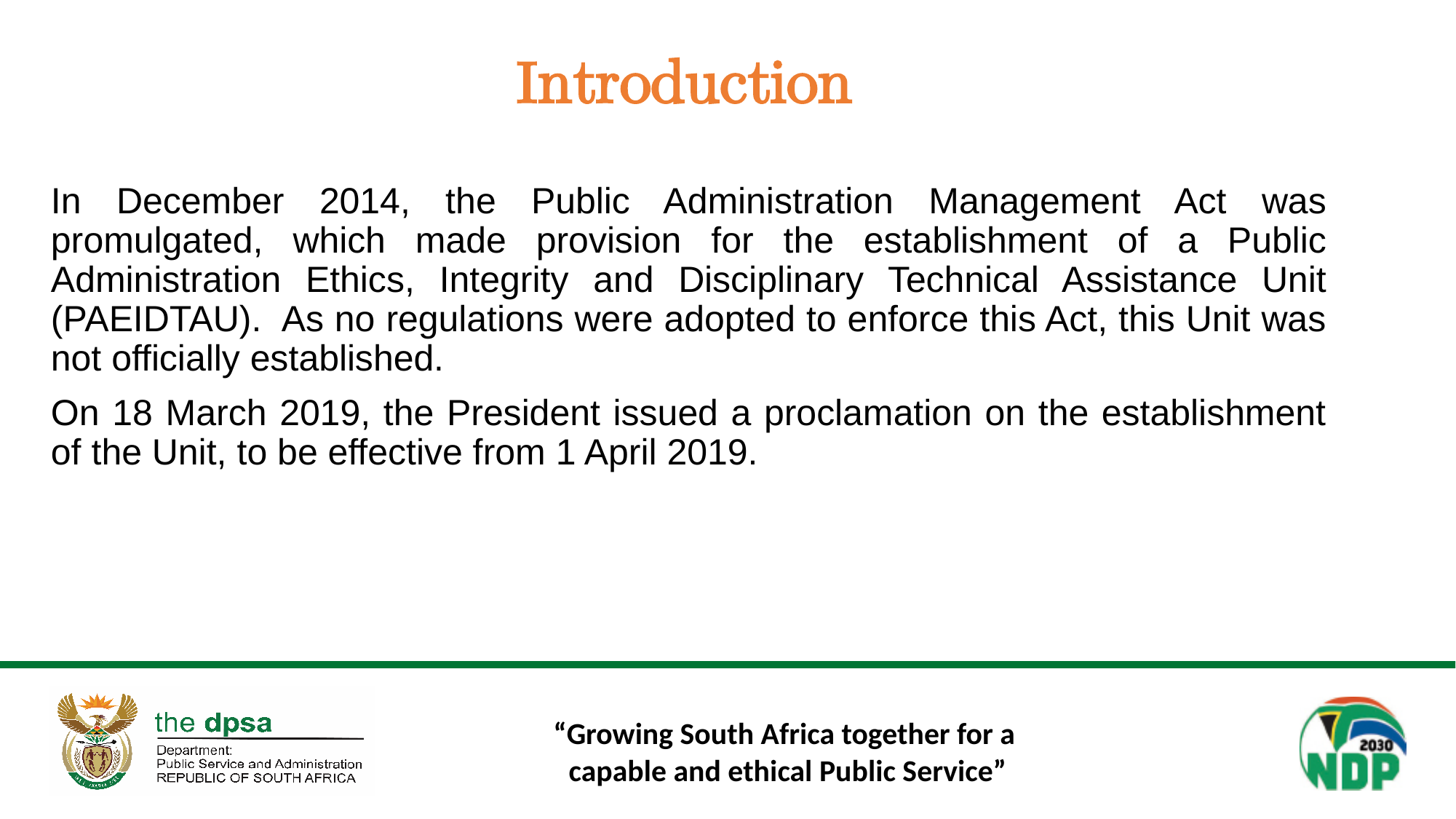

# Introduction

In December 2014, the Public Administration Management Act was promulgated, which made provision for the establishment of a Public Administration Ethics, Integrity and Disciplinary Technical Assistance Unit (PAEIDTAU).  As no regulations were adopted to enforce this Act, this Unit was not officially established.
On 18 March 2019, the President issued a proclamation on the establishment of the Unit, to be effective from 1 April 2019.